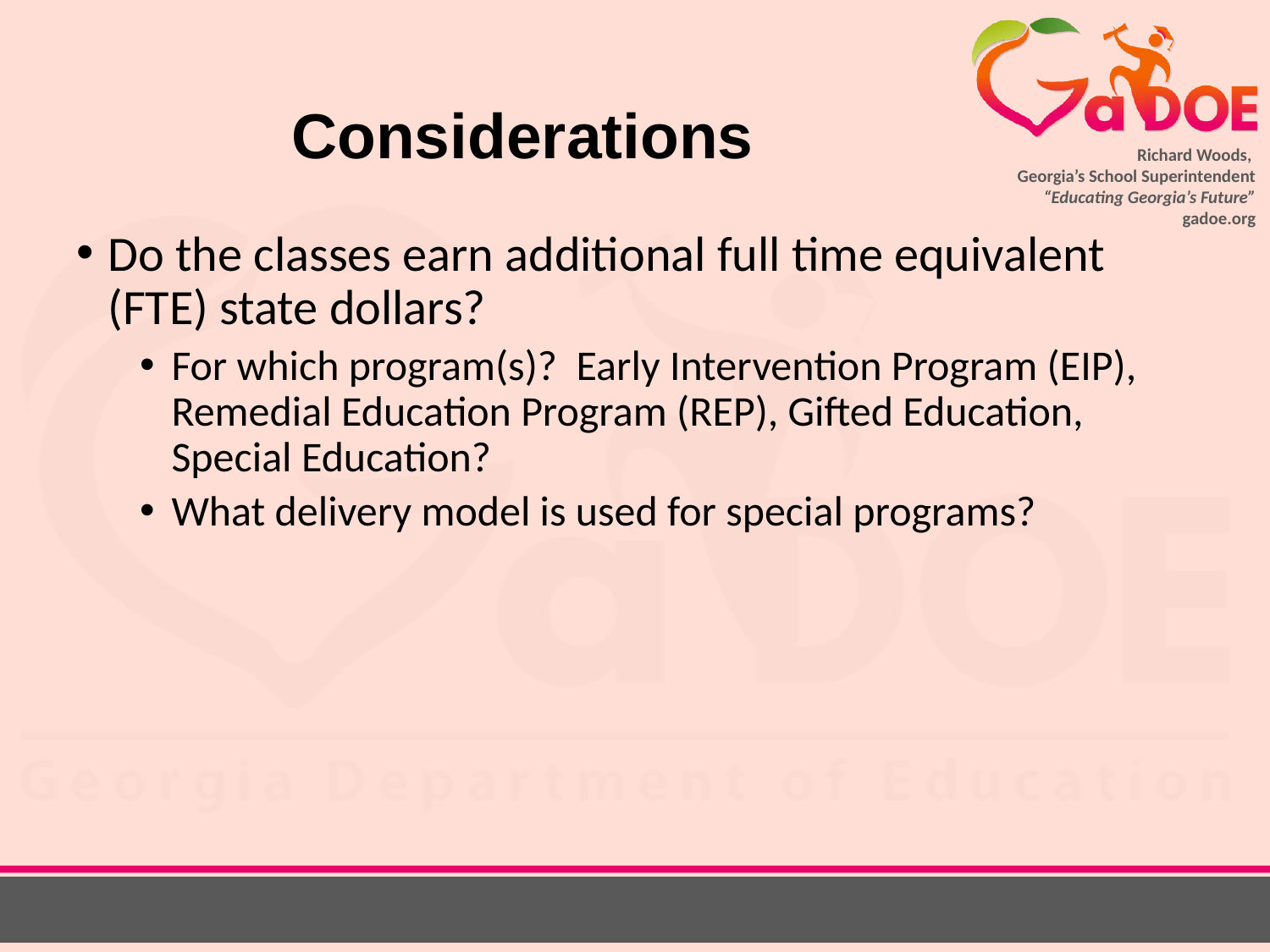

# Considerations
Do the classes earn additional full time equivalent (FTE) state dollars?
For which program(s)?  Early Intervention Program (EIP), Remedial Education Program (REP), Gifted Education, Special Education?
What delivery model is used for special programs?